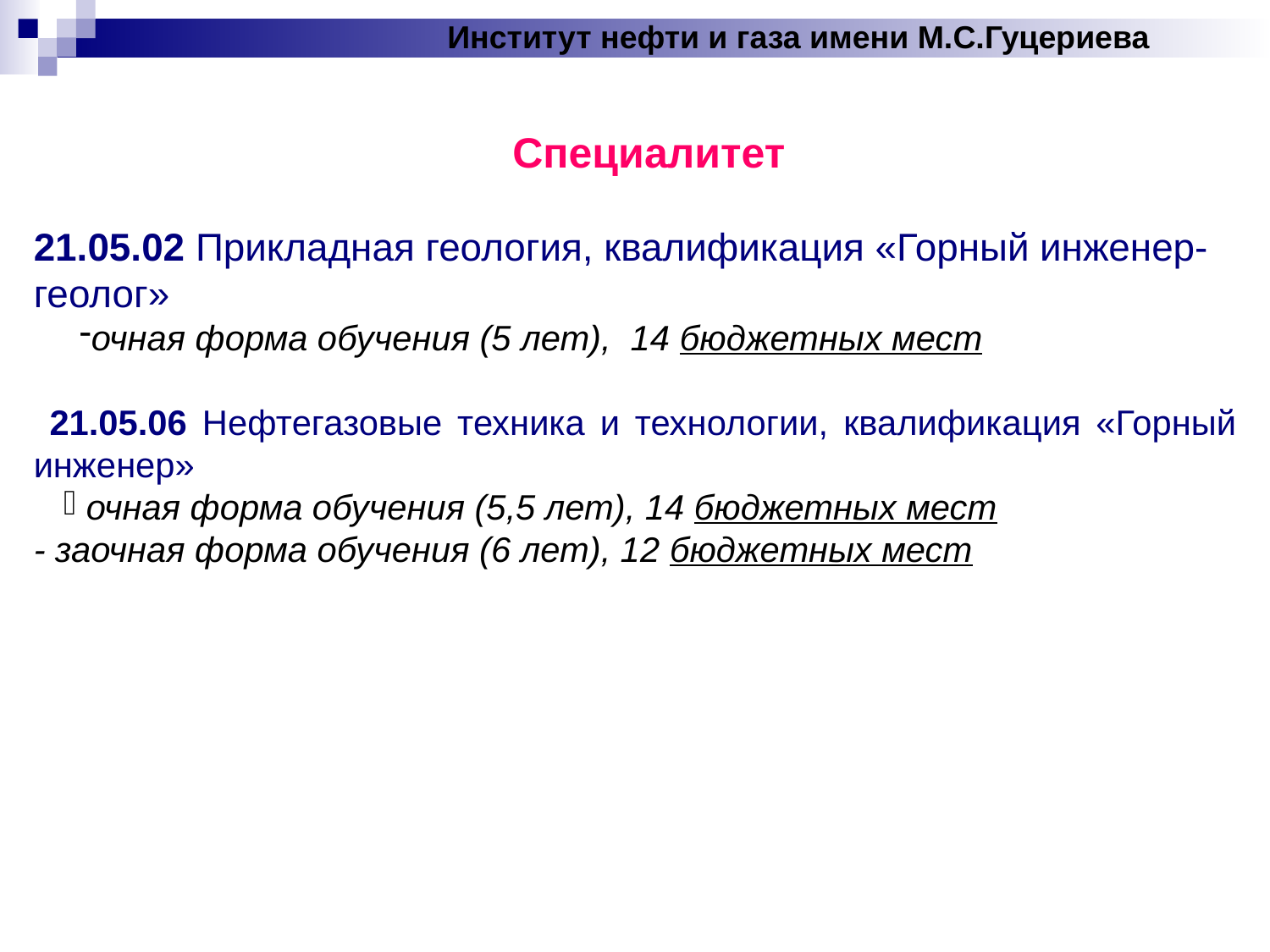

Институт нефти и газа имени М.С.Гуцериева
 Cпециалитет

21.05.02 Прикладная геология, квалификация «Горный инженер-геолог»
очная форма обучения (5 лет),  14 бюджетных мест

21.05.06 Нефтегазовые техника и технологии, квалификация «Горный инженер»
 очная форма обучения (5,5 лет), 14 бюджетных мест
- заочная форма обучения (6 лет), 12 бюджетных мест